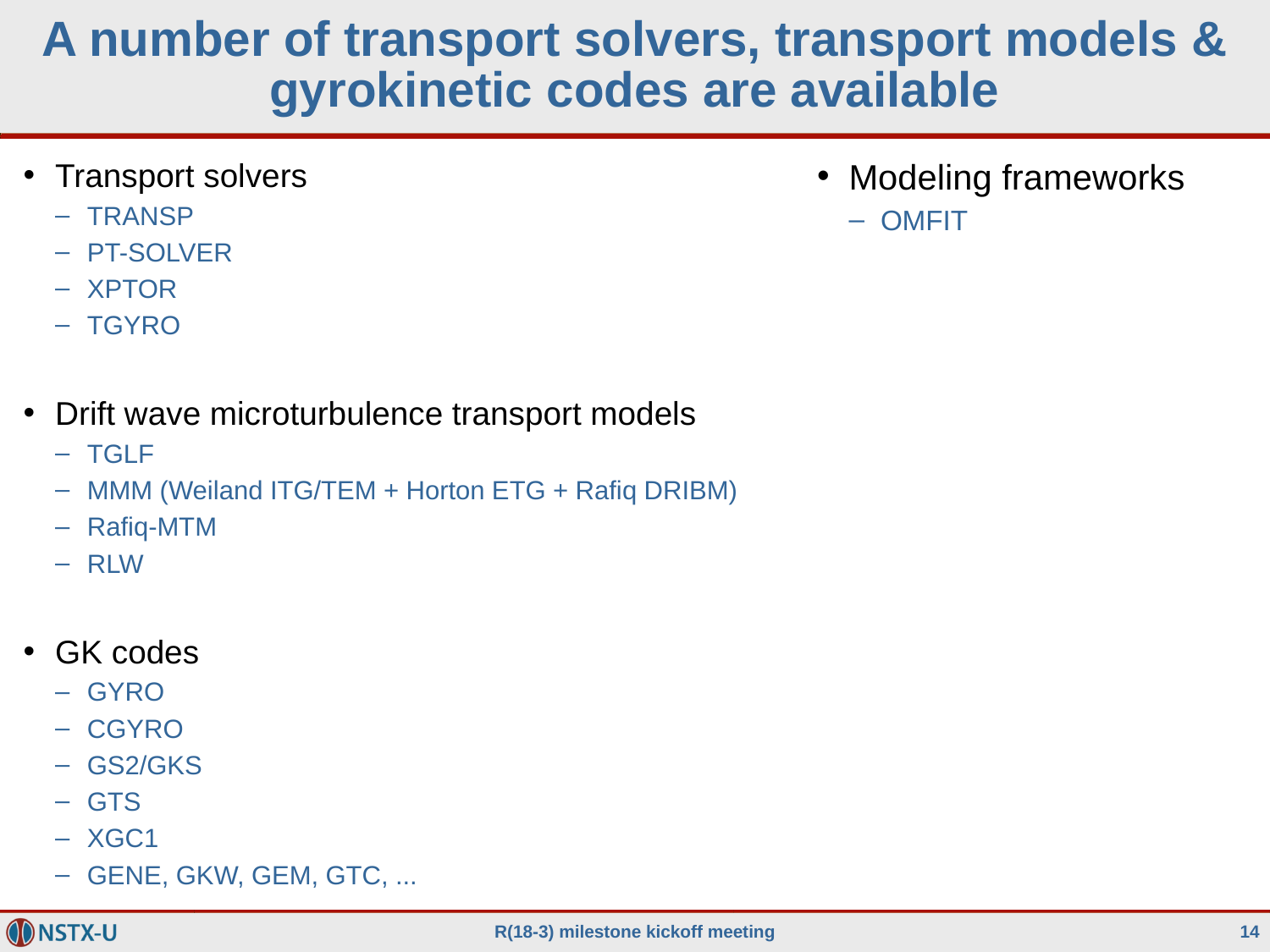

# A number of transport solvers, transport models & gyrokinetic codes are available
Transport solvers
TRANSP
PT-SOLVER
XPTOR
TGYRO

Drift wave microturbulence transport models
TGLF
MMM (Weiland ITG/TEM + Horton ETG + Rafiq DRIBM)
Rafiq-MTM
RLW

GK codes
GYRO
CGYRO
GS2/GKS
GTS
XGC1
GENE, GKW, GEM, GTC, ...
Modeling frameworks
OMFIT